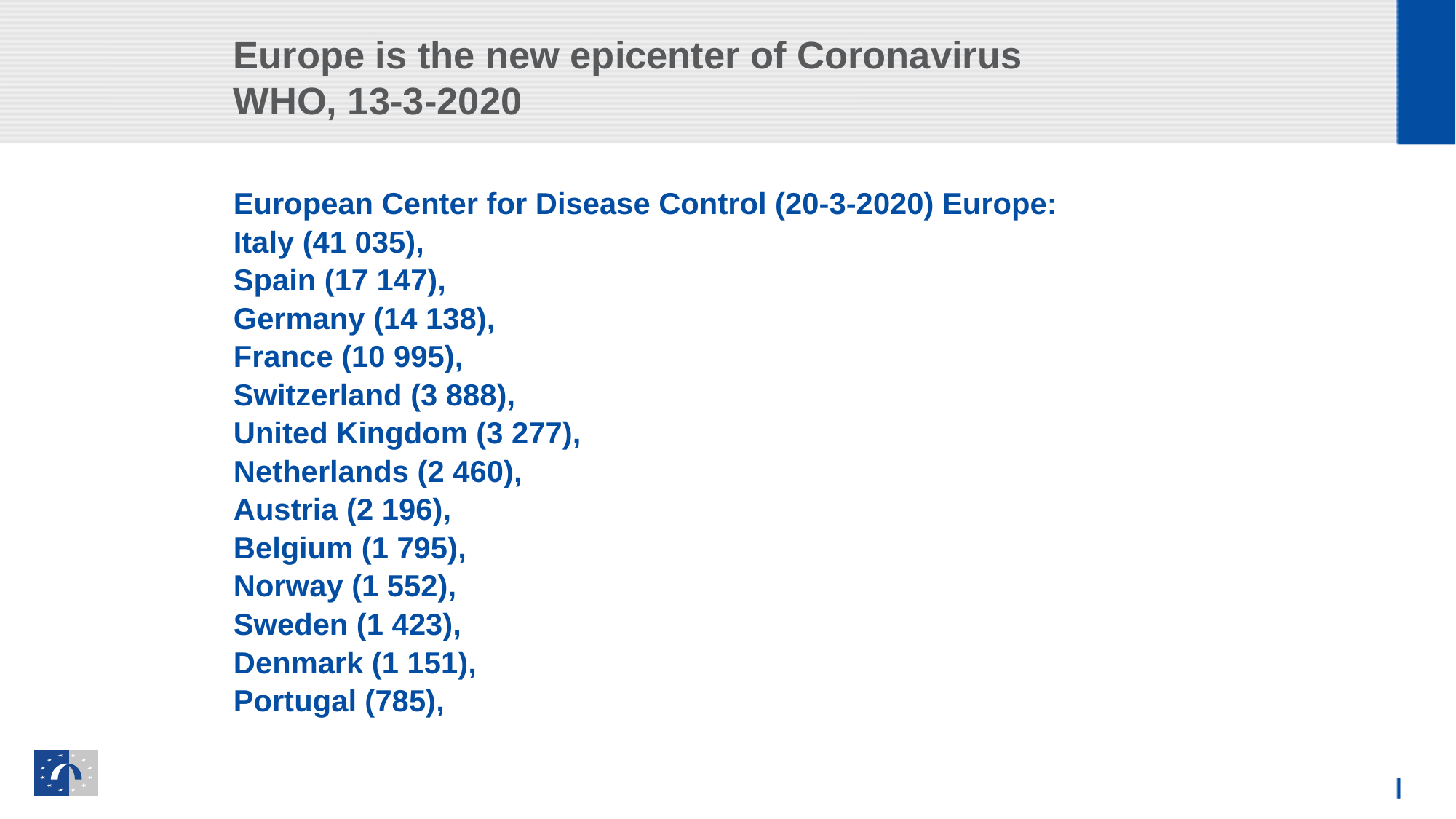

# Europe is the new epicenter of Coronavirus WHO, 13-3-2020
European Center for Disease Control (20-3-2020) Europe:
Italy (41 035),
Spain (17 147),
Germany (14 138),
France (10 995),
Switzerland (3 888),
United Kingdom (3 277),
Netherlands (2 460),
Austria (2 196),
Belgium (1 795),
Norway (1 552),
Sweden (1 423),
Denmark (1 151),
Portugal (785),